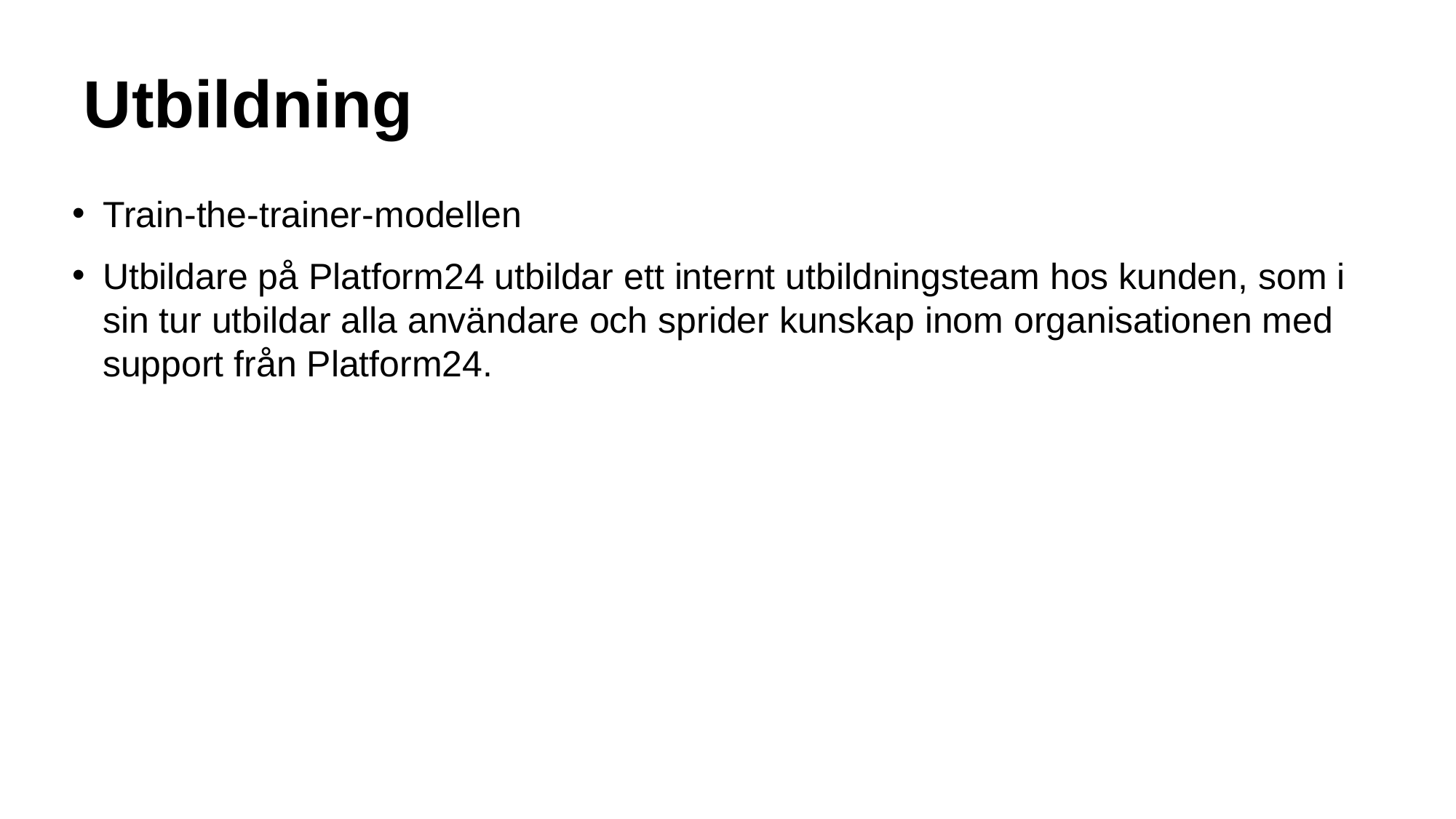

# Utbildning
Train-the-trainer-modellen
Utbildare på Platform24 utbildar ett internt utbildningsteam hos kunden, som i sin tur utbildar alla användare och sprider kunskap inom organisationen med support från Platform24.